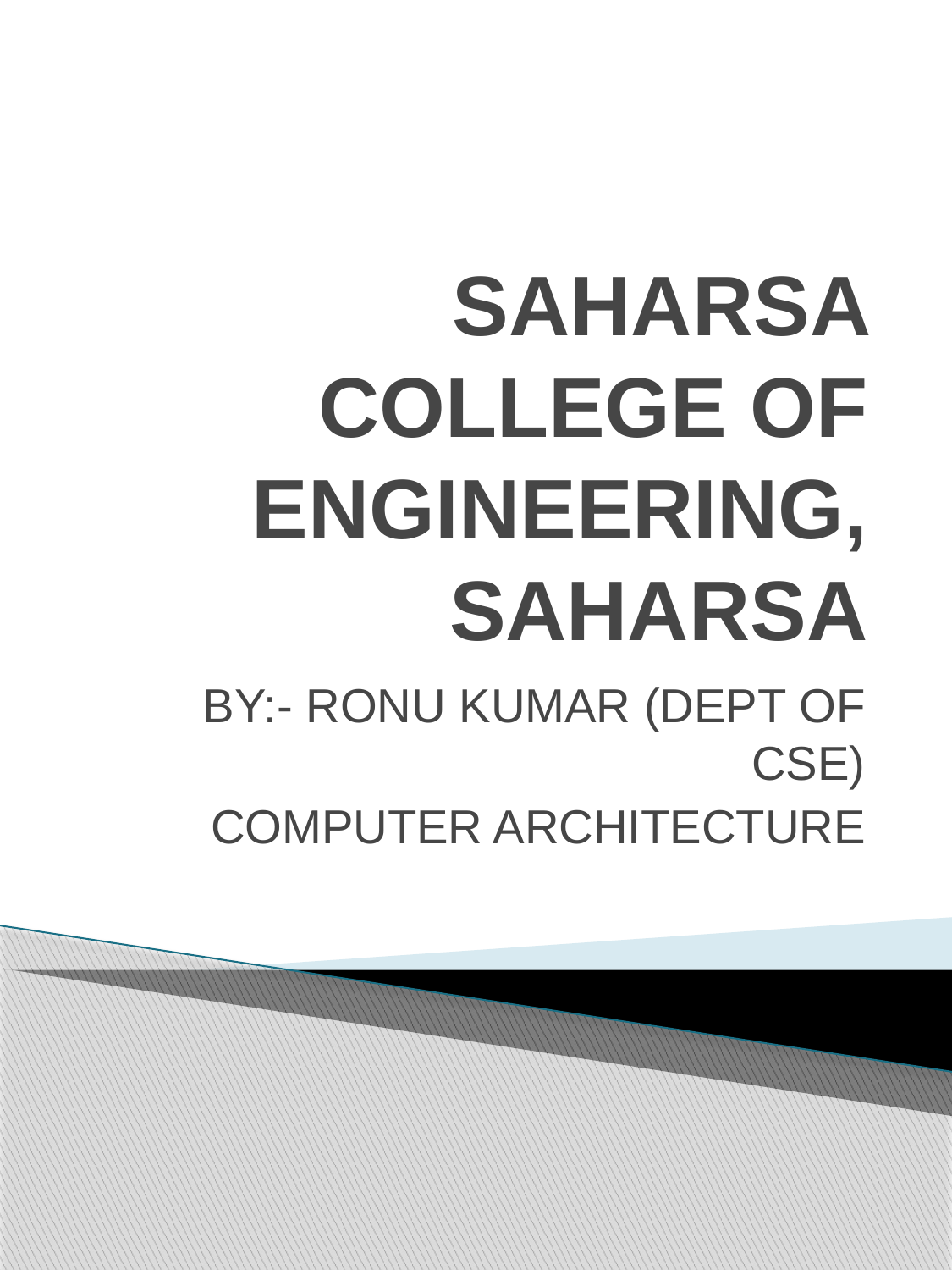

# SAHARSA COLLEGE OF ENGINEERING, SAHARSA
BY:- RONU KUMAR (DEPT OF CSE)
COMPUTER ARCHITECTURE